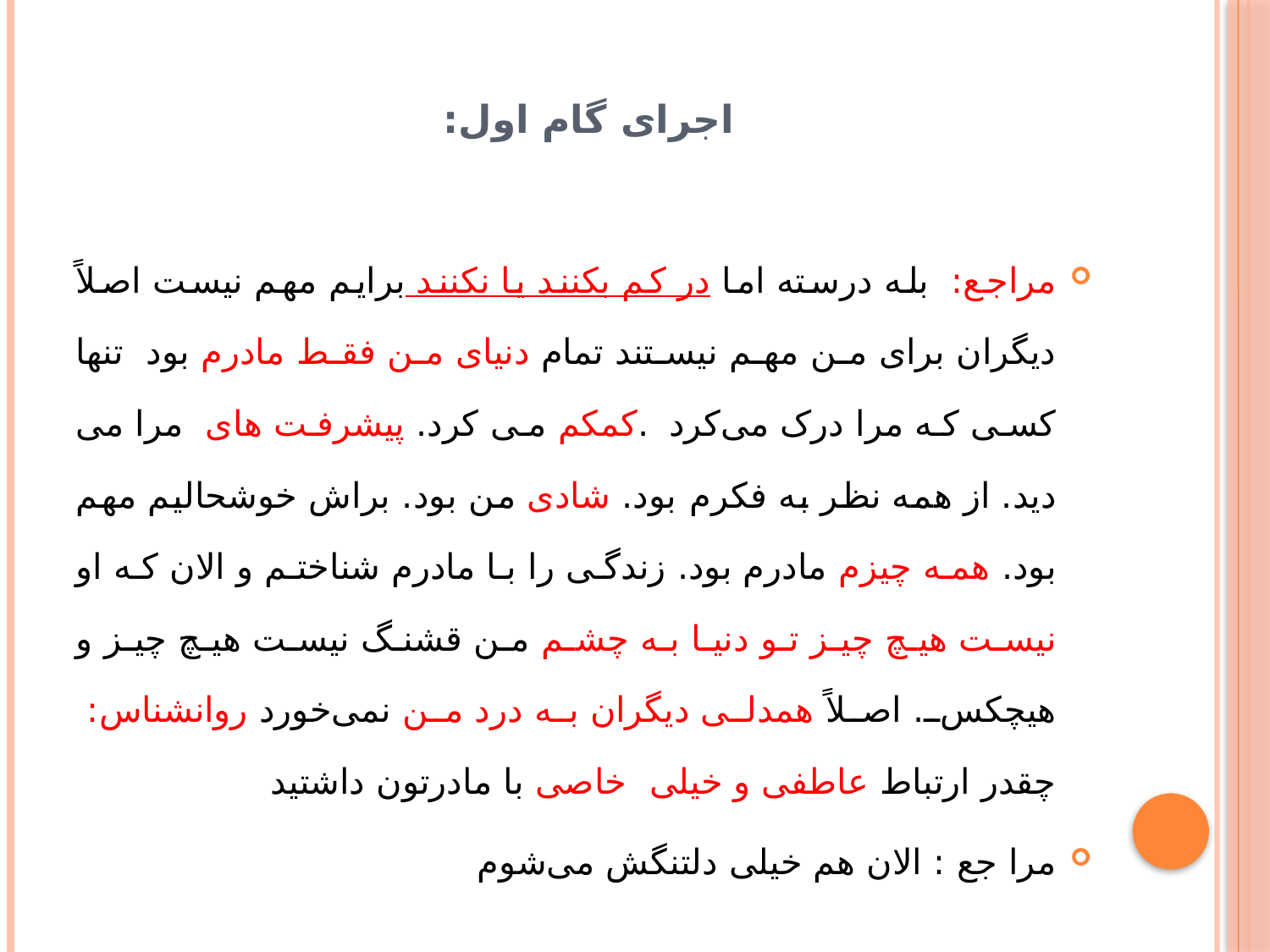

# اجرای گام اول:
مراجع:  بله درسته اما در کم بکنند یا نکنند برایم مهم نیست اصلاً دیگران برای من مهم نیستند تمام دنیای من فقط مادرم بود تنها کسی که مرا درک می‌کرد .کمکم می کرد. پیشرفت های  مرا می دید. از همه نظر به فکرم بود. شادی من بود. براش خوشحالیم مهم بود. همه چیزم مادرم بود. زندگی را با مادرم شناختم و الان که او نیست هیچ چیز تو دنیا به چشم من قشنگ نیست هیچ چیز و هیچکس. اصلاً همدلی دیگران به درد من نمی‌خورد روانشناس:  چقدر ارتباط عاطفی و خیلی  خاصی با مادرتون داشتید
مرا جع : الان هم خیلی دلتنگش می‌شوم